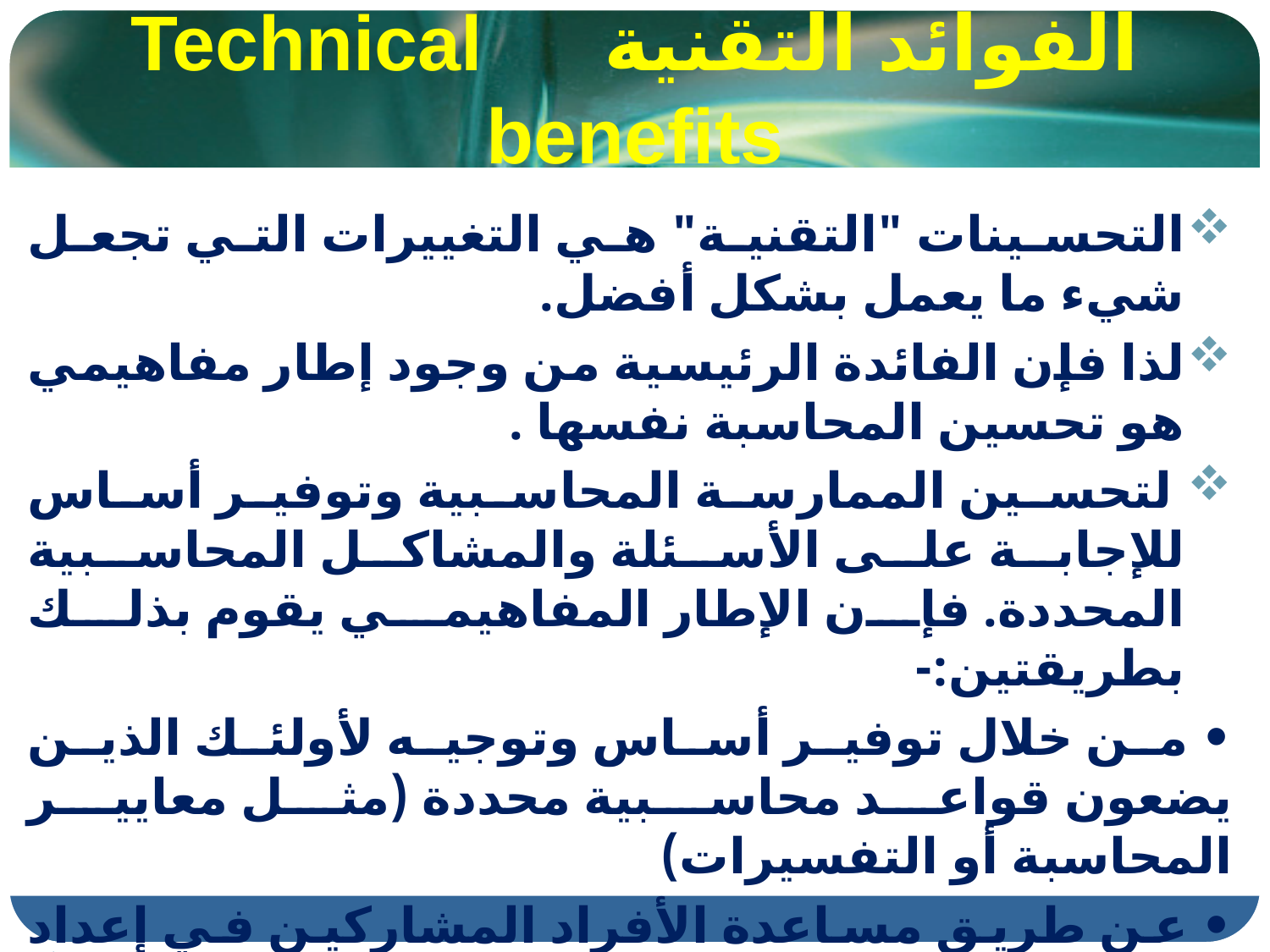

# الفوائد التقنية      Technical benefits
التحسينات "التقنية" هي التغييرات التي تجعل شيء ما يعمل بشكل أفضل.
لذا فإن الفائدة الرئيسية من وجود إطار مفاهيمي هو تحسين المحاسبة نفسها .
 لتحسين الممارسة المحاسبية وتوفير أساس للإجابة على الأسئلة والمشاكل المحاسبية المحددة. فإن الإطار المفاهيمي يقوم بذلك بطريقتين:-
• من خلال توفير أساس وتوجيه لأولئك الذين يضعون قواعد محاسبية محددة (مثل معايير المحاسبة أو التفسيرات)
• عن طريق مساعدة الأفراد المشاركين في إعداد أو تدقيق أو استخدام البيانات المالية.